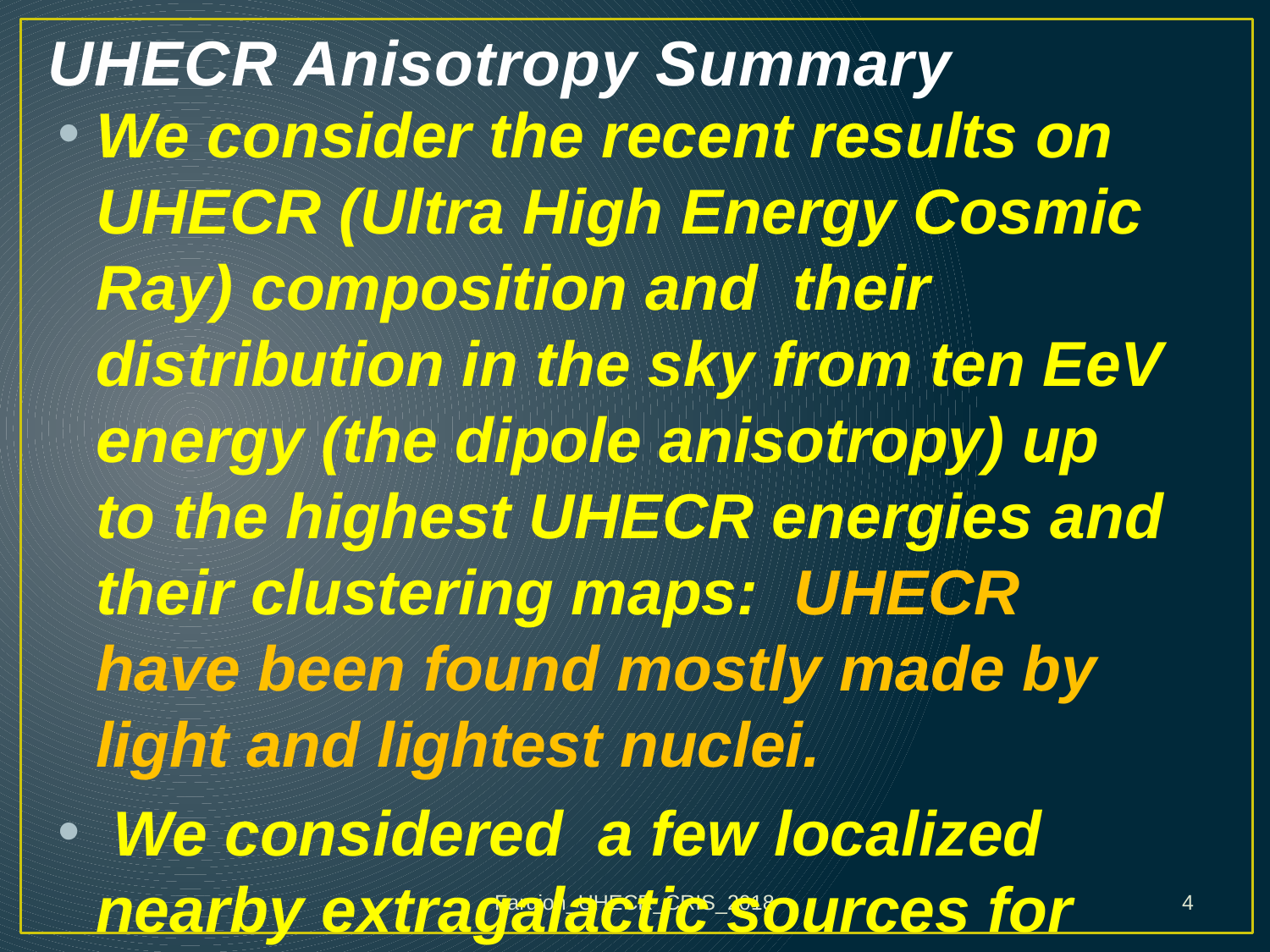

# UHECR Anisotropy Summary
We consider the recent results on UHECR (Ultra High Energy Cosmic Ray) composition and  their distribution in the sky from ten EeV energy (the dipole anisotropy) up to the highest UHECR energies and their clustering maps:  UHECR have been found mostly made by light and lightest nuclei.
 We considered  a few localized nearby extragalactic sources for most UHECR  clustering as CenA, NG 253, M82.
Fargion_UHECR_CRIS_2018
4